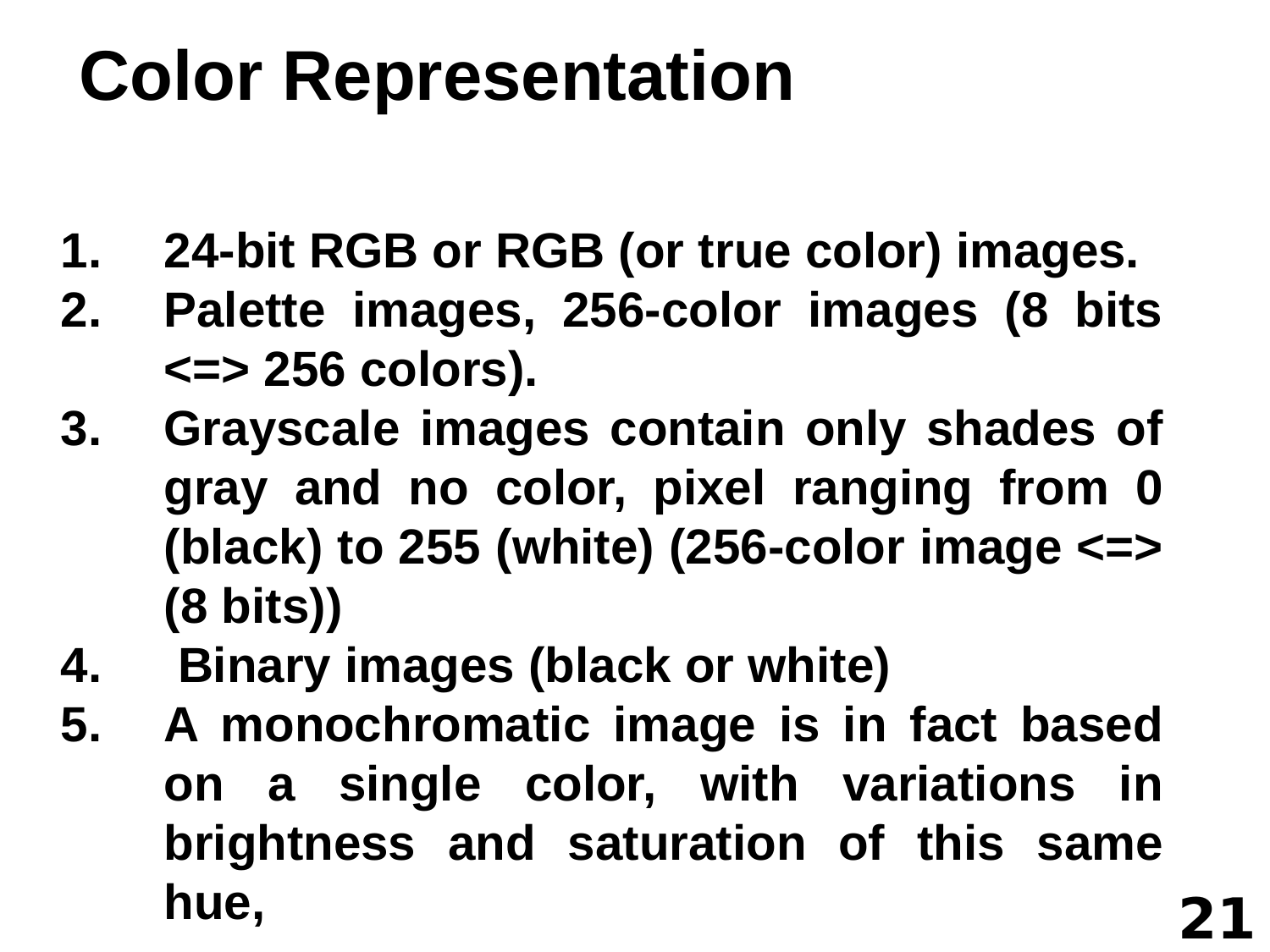

Color Representation
24-bit RGB or RGB (or true color) images.
Palette images, 256-color images (8 bits <=> 256 colors).
Grayscale images contain only shades of gray and no color, pixel ranging from 0 (black) to 255 (white) (256-color image <=> (8 bits))
 Binary images (black or white)
A monochromatic image is in fact based on a single color, with variations in brightness and saturation of this same hue,
21